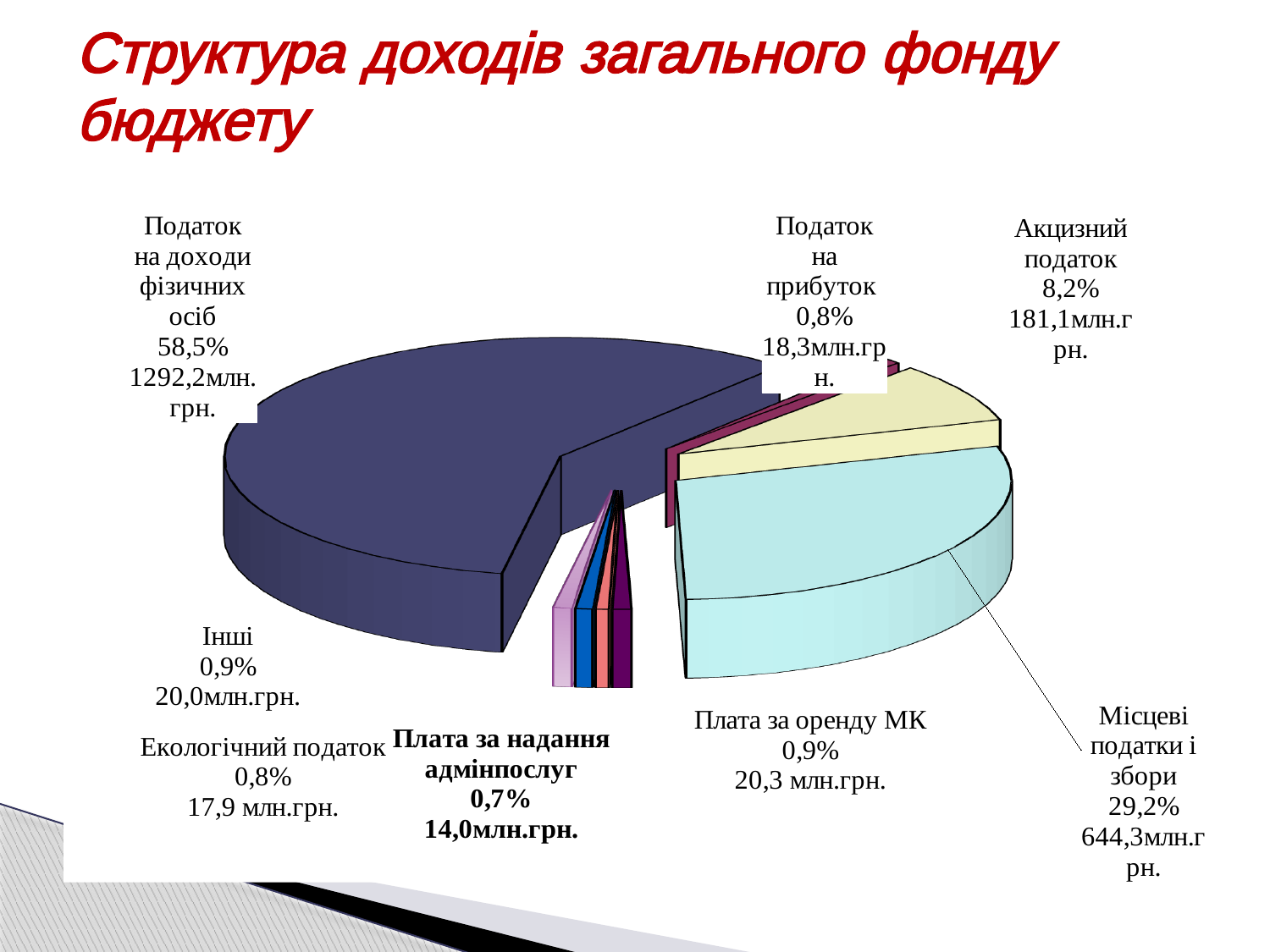

# Структура доходів загального фонду бюджету

[unsupported chart]